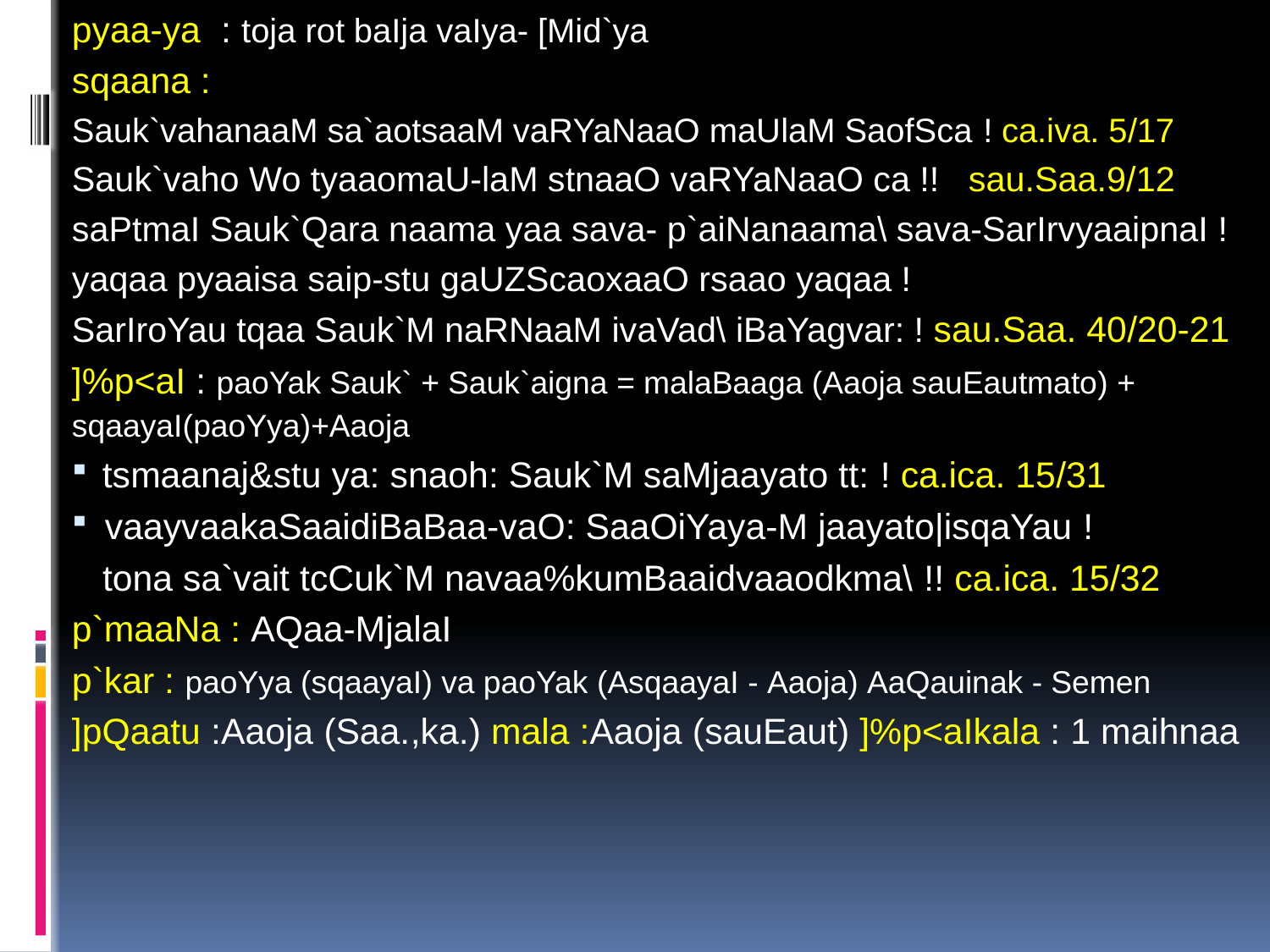

pyaa-ya  : toja rot baIja vaIya- [Mid`ya
sqaana :
Sauk`vahanaaM sa`aotsaaM vaRYaNaaO maUlaM SaofSca ! ca.iva. 5/17
Sauk`vaho Wo tyaaomaU-laM stnaaO vaRYaNaaO ca !!   sau.Saa.9/12
saPtmaI Sauk`Qara naama yaa sava- p`aiNanaama\ sava-SarIrvyaaipnaI !
yaqaa pyaaisa saip-stu gaUZScaoxaaO rsaao yaqaa !
SarIroYau tqaa Sauk`M naRNaaM ivaVad\ iBaYagvar: ! sau.Saa. 40/20-21
]%p<aI : paoYak Sauk` + Sauk`aigna = malaBaaga (Aaoja sauEautmato) + sqaayaI(paoYya)+Aaoja
  tsmaanaj&stu ya: snaoh: Sauk`M saMjaayato tt: ! ca.ica. 15/31
vaayvaakaSaaidiBaBaa-vaO: SaaOiYaya-M jaayato|isqaYau !
   tona sa`vait tcCuk`M navaa%kumBaaidvaaodkma\ !! ca.ica. 15/32
p`maaNa : AQaa-MjalaI
p`kar : paoYya (sqaayaI) va paoYak (AsqaayaI - Aaoja) AaQauinak - Semen
]pQaatu :Aaoja (Saa.,ka.) mala :Aaoja (sauEaut) ]%p<aIkala : 1 maihnaa